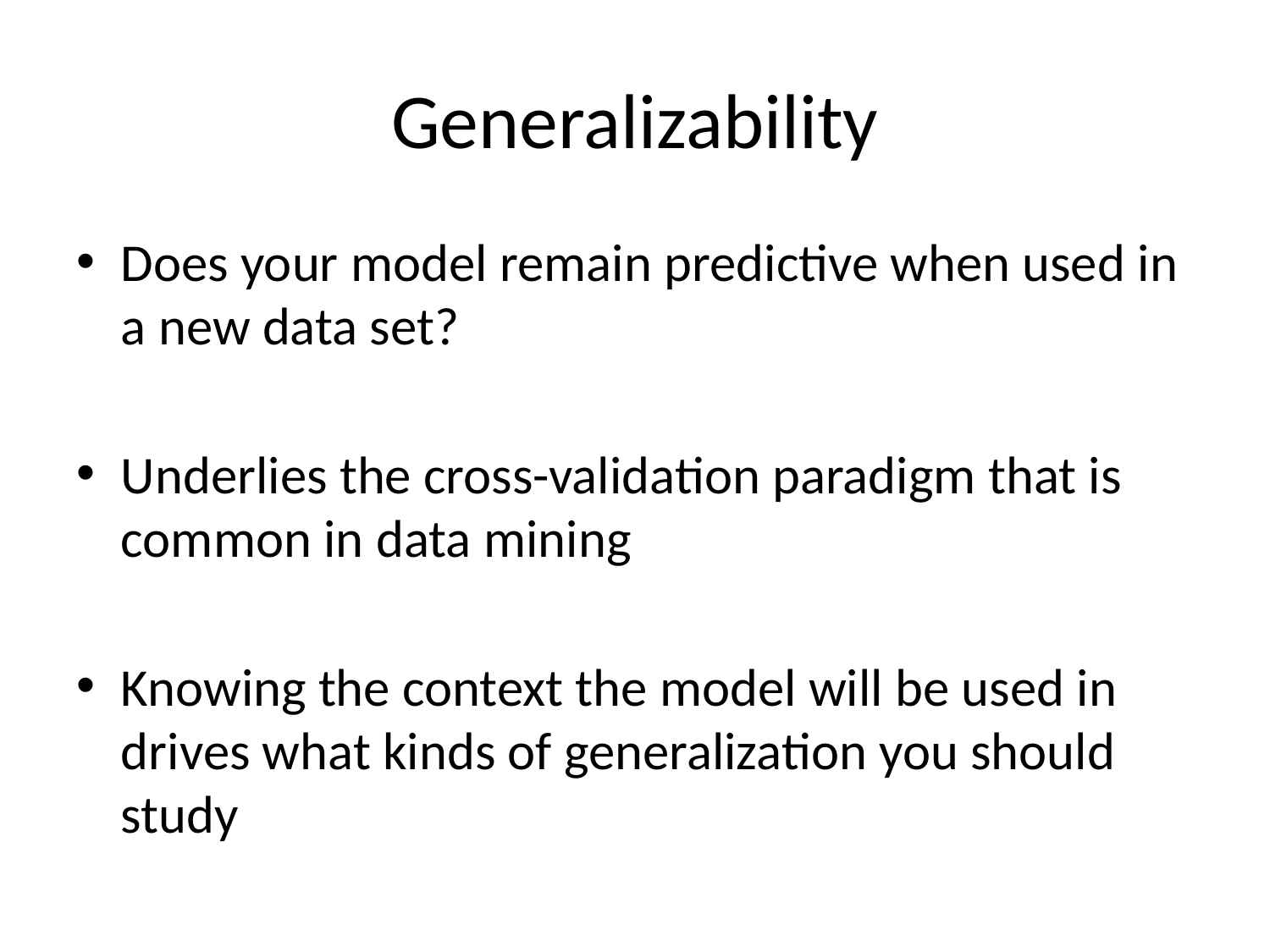

# Generalizability
Does your model remain predictive when used in a new data set?

Underlies the cross-validation paradigm that is common in data mining

Knowing the context the model will be used in drives what kinds of generalization you should study